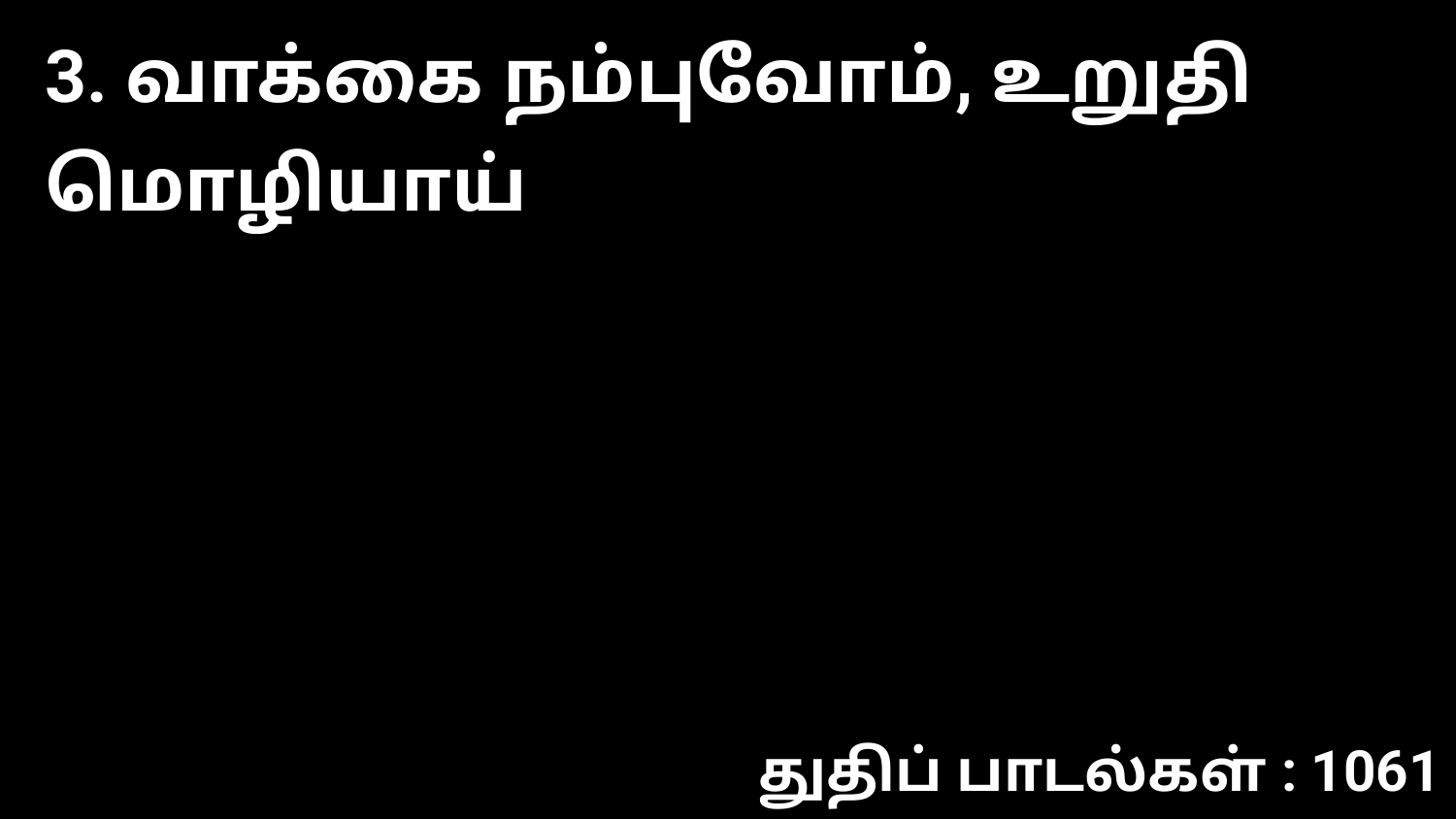

3. வாக்கை நம்புவோம், உறுதி மொழியாய்
துதிப் பாடல்கள் : 1061